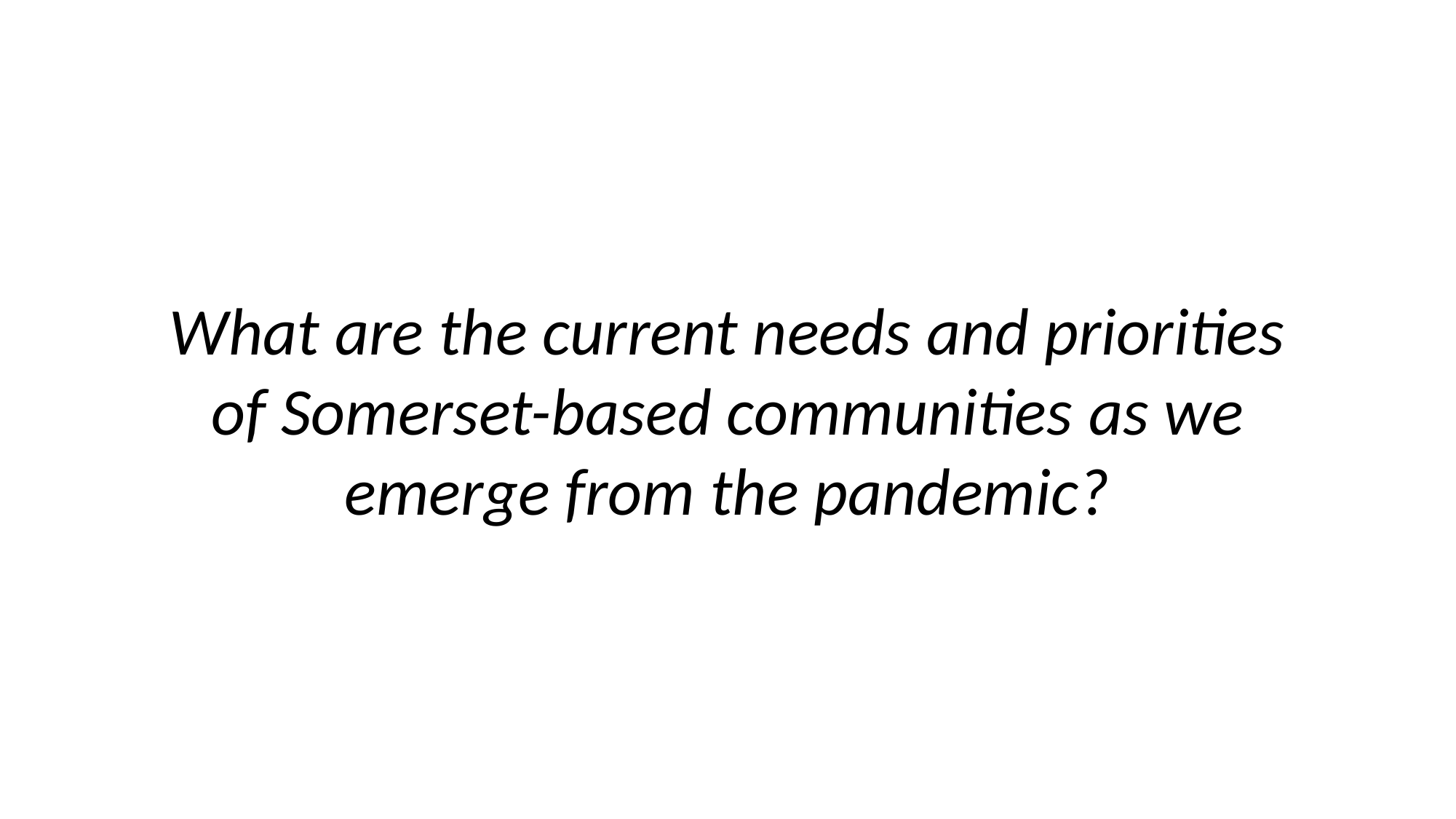

What are the current needs and priorities of Somerset-based communities as we emerge from the pandemic?